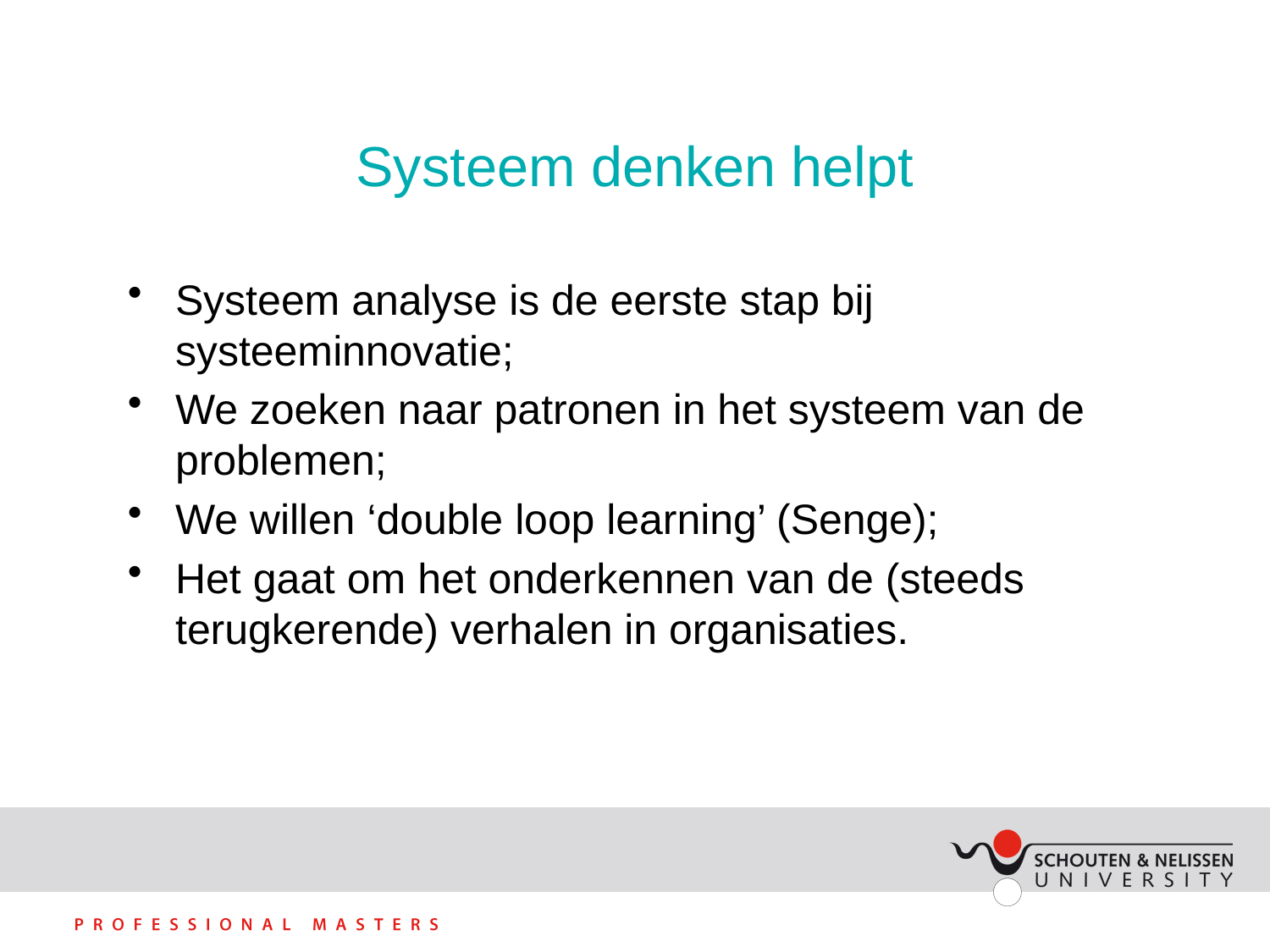

# Systeem denken helpt
Systeem analyse is de eerste stap bij systeeminnovatie;
We zoeken naar patronen in het systeem van de problemen;
We willen ‘double loop learning’ (Senge);
Het gaat om het onderkennen van de (steeds terugkerende) verhalen in organisaties.